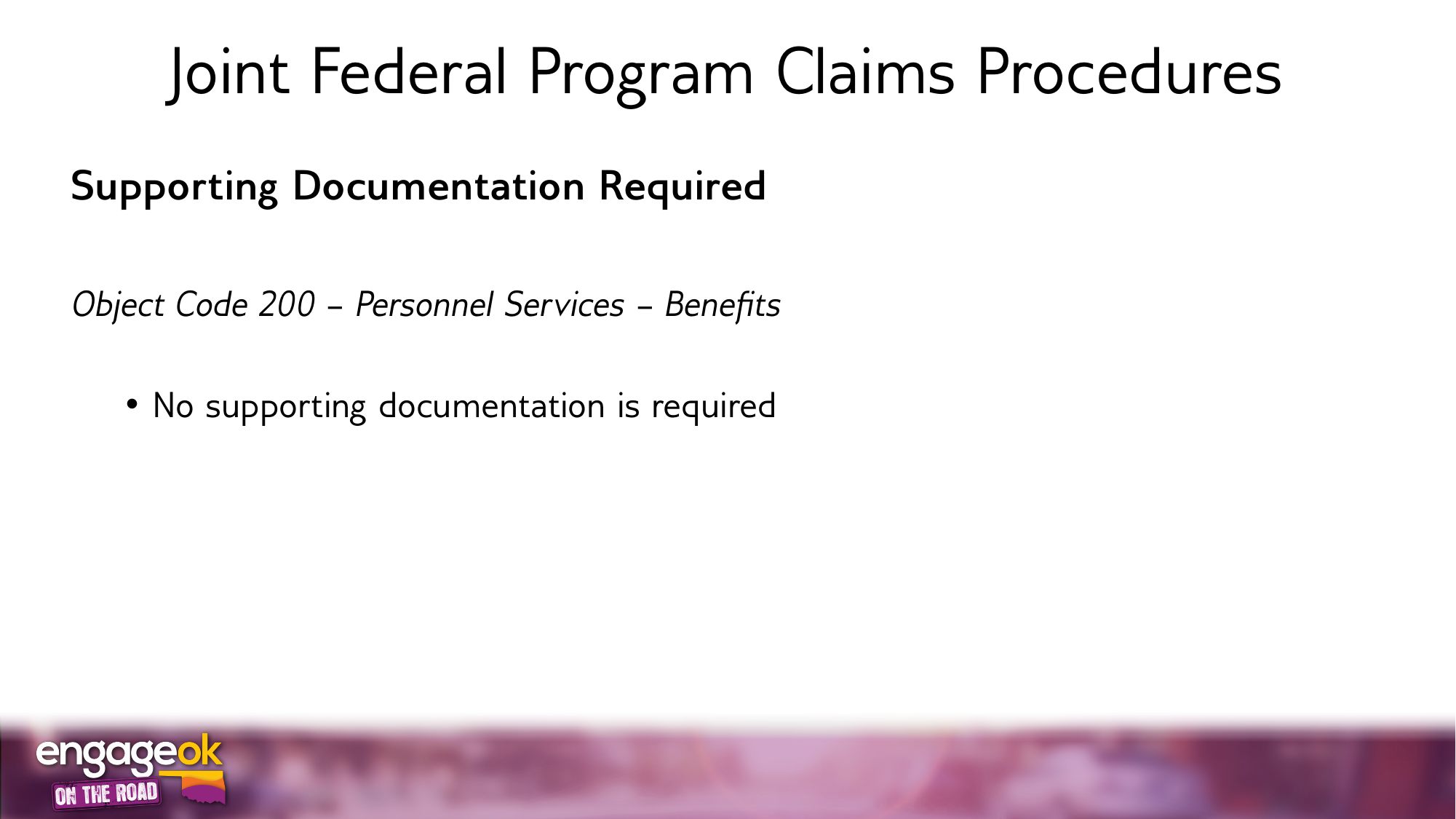

# Joint Federal Program Claims Procedures
Supporting Documentation Required

Object Code 200 – Personnel Services – Benefits

No supporting documentation is required